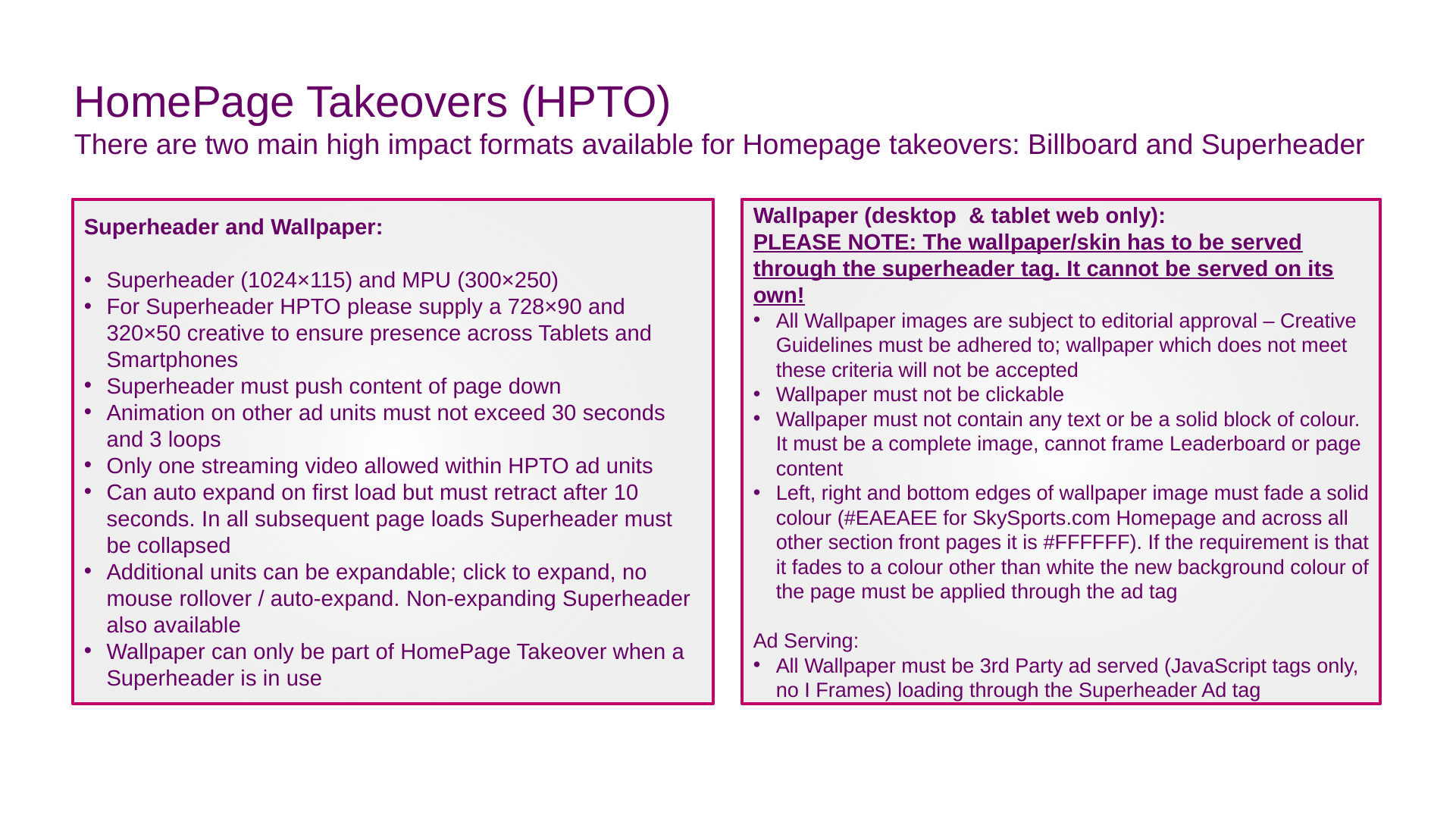

# HomePage Takeovers (HPTO) There are two main high impact formats available for Homepage takeovers: Billboard and Superheader
Superheader and Wallpaper:

Superheader (1024×115) and MPU (300×250)
For Superheader HPTO please supply a 728×90 and 320×50 creative to ensure presence across Tablets and Smartphones
Superheader must push content of page down
Animation on other ad units must not exceed 30 seconds and 3 loops
Only one streaming video allowed within HPTO ad units
Can auto expand on first load but must retract after 10 seconds. In all subsequent page loads Superheader must be collapsed
Additional units can be expandable; click to expand, no mouse rollover / auto-expand. Non-expanding Superheader also available
Wallpaper can only be part of HomePage Takeover when a Superheader is in use
Wallpaper (desktop  & tablet web only):
PLEASE NOTE: The wallpaper/skin has to be served through the superheader tag. It cannot be served on its own!
All Wallpaper images are subject to editorial approval – Creative Guidelines must be adhered to; wallpaper which does not meet these criteria will not be accepted
Wallpaper must not be clickable
Wallpaper must not contain any text or be a solid block of colour. It must be a complete image, cannot frame Leaderboard or page content
Left, right and bottom edges of wallpaper image must fade a solid colour (#EAEAEE for SkySports.com Homepage and across all other section front pages it is #FFFFFF). If the requirement is that it fades to a colour other than white the new background colour of the page must be applied through the ad tag

Ad Serving:
All Wallpaper must be 3rd Party ad served (JavaScript tags only, no I Frames) loading through the Superheader Ad tag